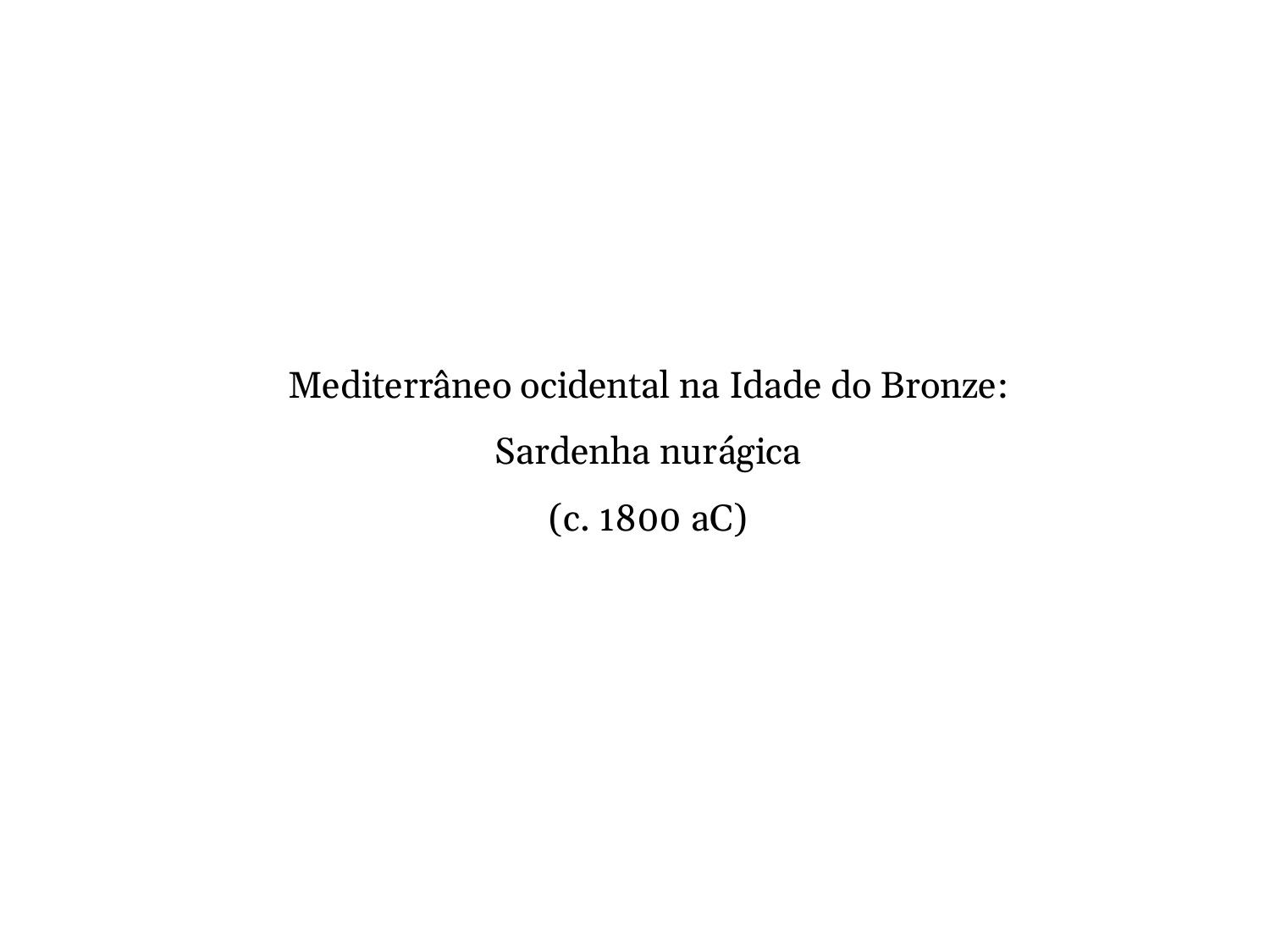

Mediterrâneo ocidental na Idade do Bronze: Sardenha nurágica
(c. 1800 aC)